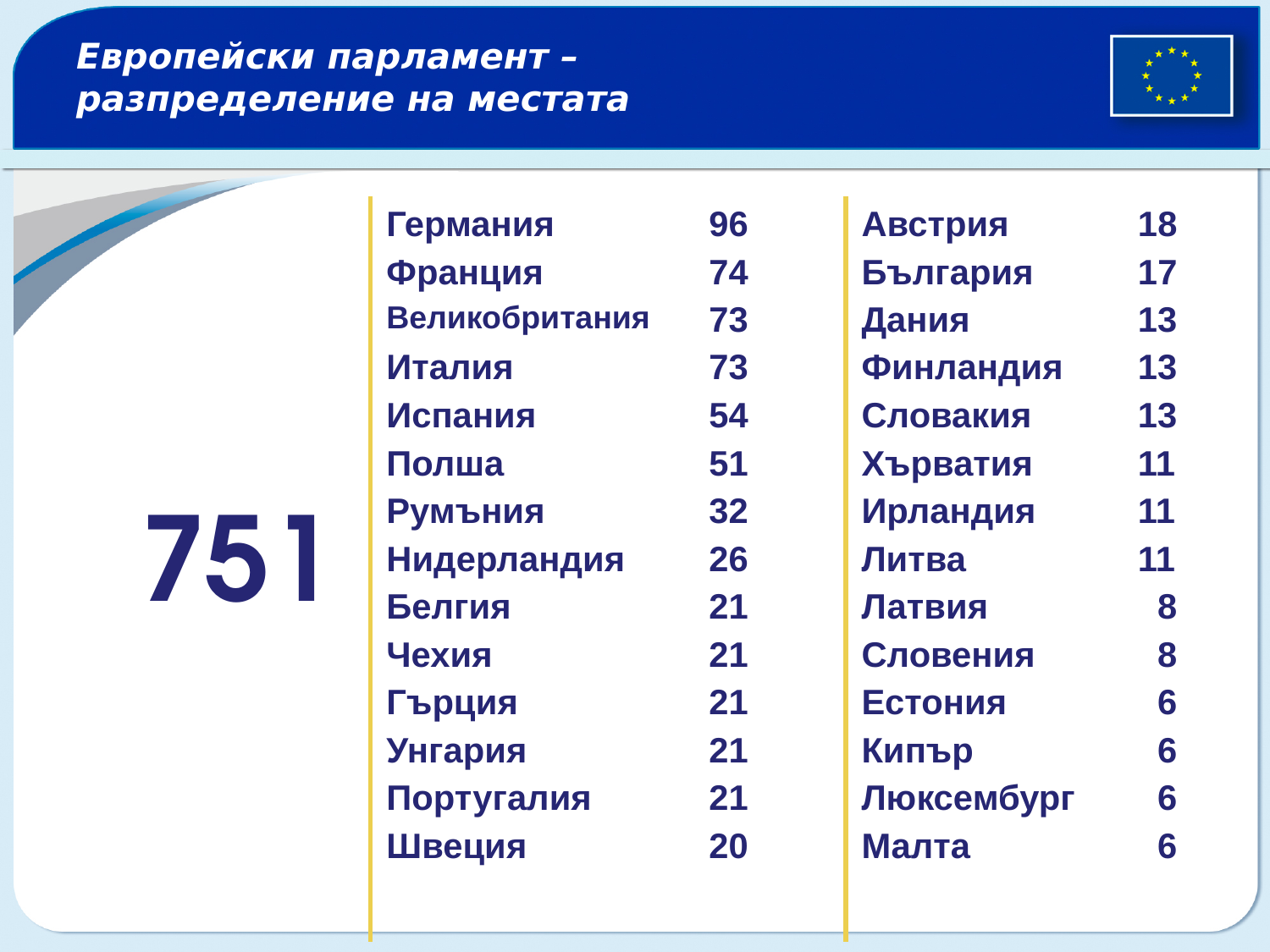

# Европейски парламент – разпределение на местата
| 751 | Германия | 96 | Австрия | 18 |
| --- | --- | --- | --- | --- |
|  | Франция | 74 | България | 17 |
|  | Великобритания | 73 | Дания | 13 |
|  | Италия | 73 | Финландия | 13 |
|  | Испания | 54 | Словакия | 13 |
|  | Полша | 51 | Хърватия | 11 |
|  | Румъния | 32 | Ирландия | 11 |
|  | Нидерландия | 26 | Литва | 11 |
|  | Белгия | 21 | Латвия | 8 |
|  | Чехия | 21 | Словения | 8 |
|  | Гърция | 21 | Естония | 6 |
|  | Унгария | 21 | Кипър | 6 |
|  | Португалия | 21 | Люксембург | 6 |
|  | Швеция | 20 | Малта | 6 |